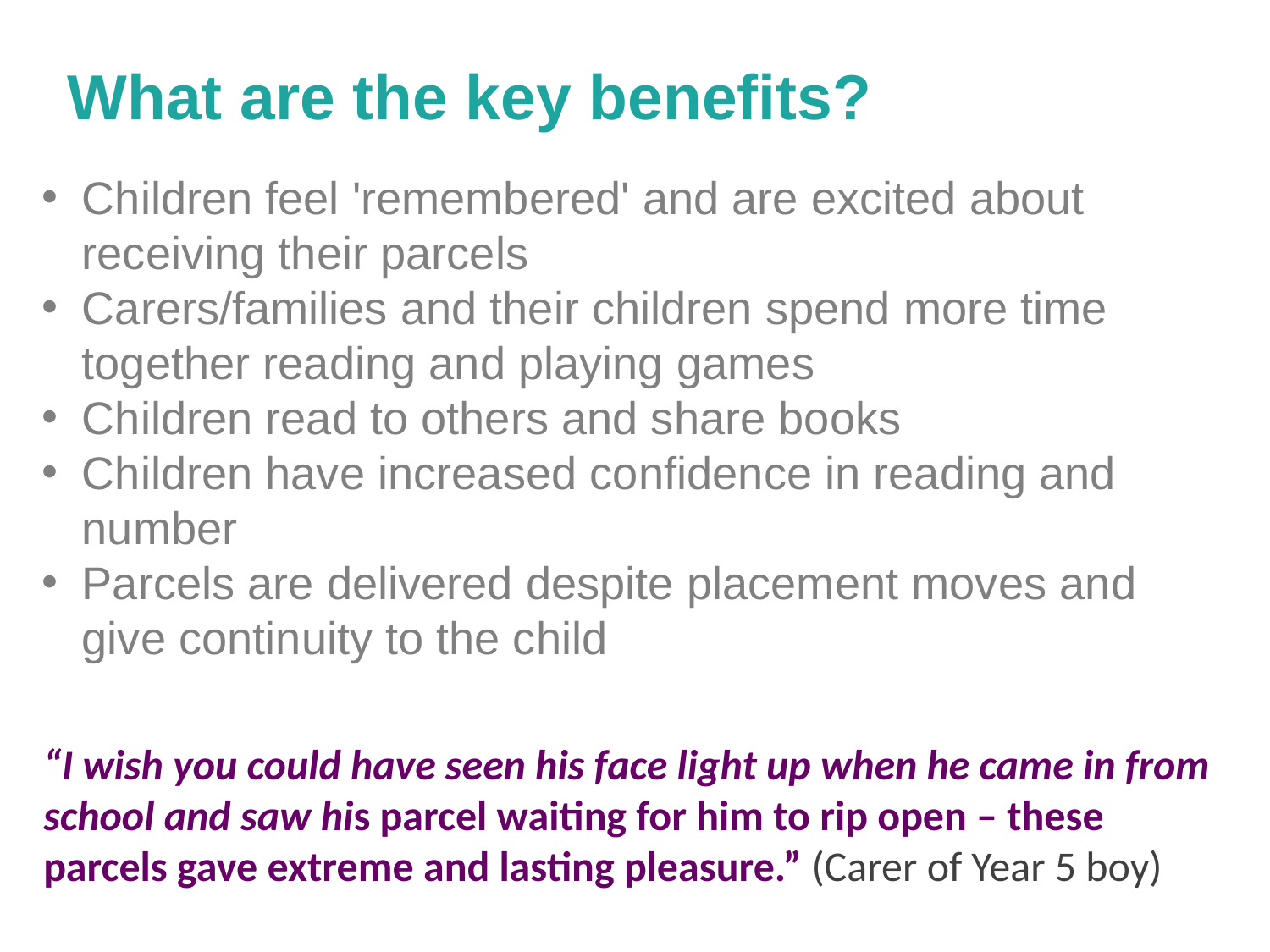

What are the key benefits?
Children feel 'remembered' and are excited about receiving their parcels
Carers/families and their children spend more time together reading and playing games
Children read to others and share books
Children have increased confidence in reading and number
Parcels are delivered despite placement moves and give continuity to the child

“I wish you could have seen his face light up when he came in from school and saw his parcel waiting for him to rip open – these parcels gave extreme and lasting pleasure.” (Carer of Year 5 boy)